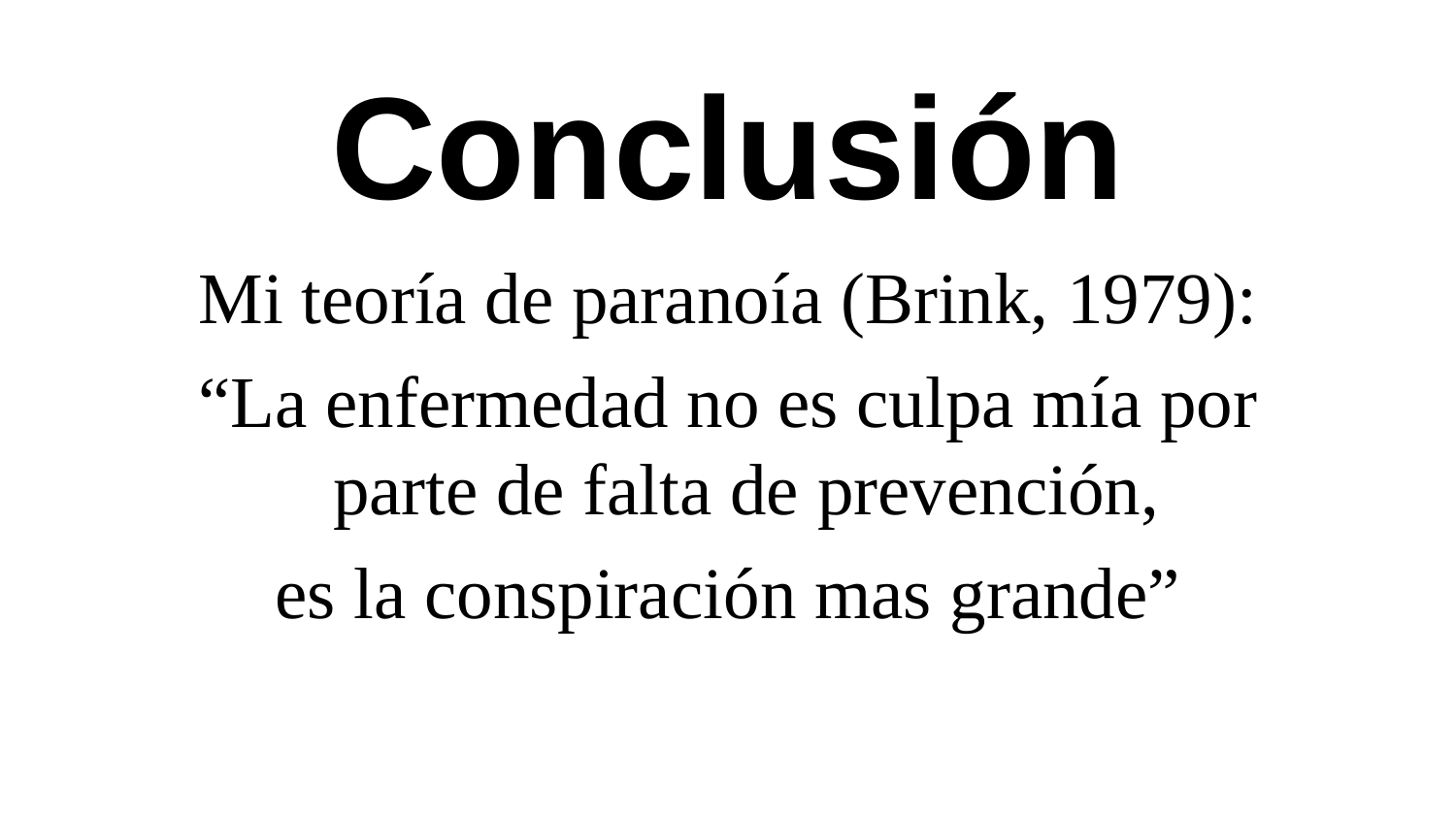

# Conclusión
Mi teoría de paranoía (Brink, 1979):
“La enfermedad no es culpa mía por parte de falta de prevención,
es la conspiración mas grande”